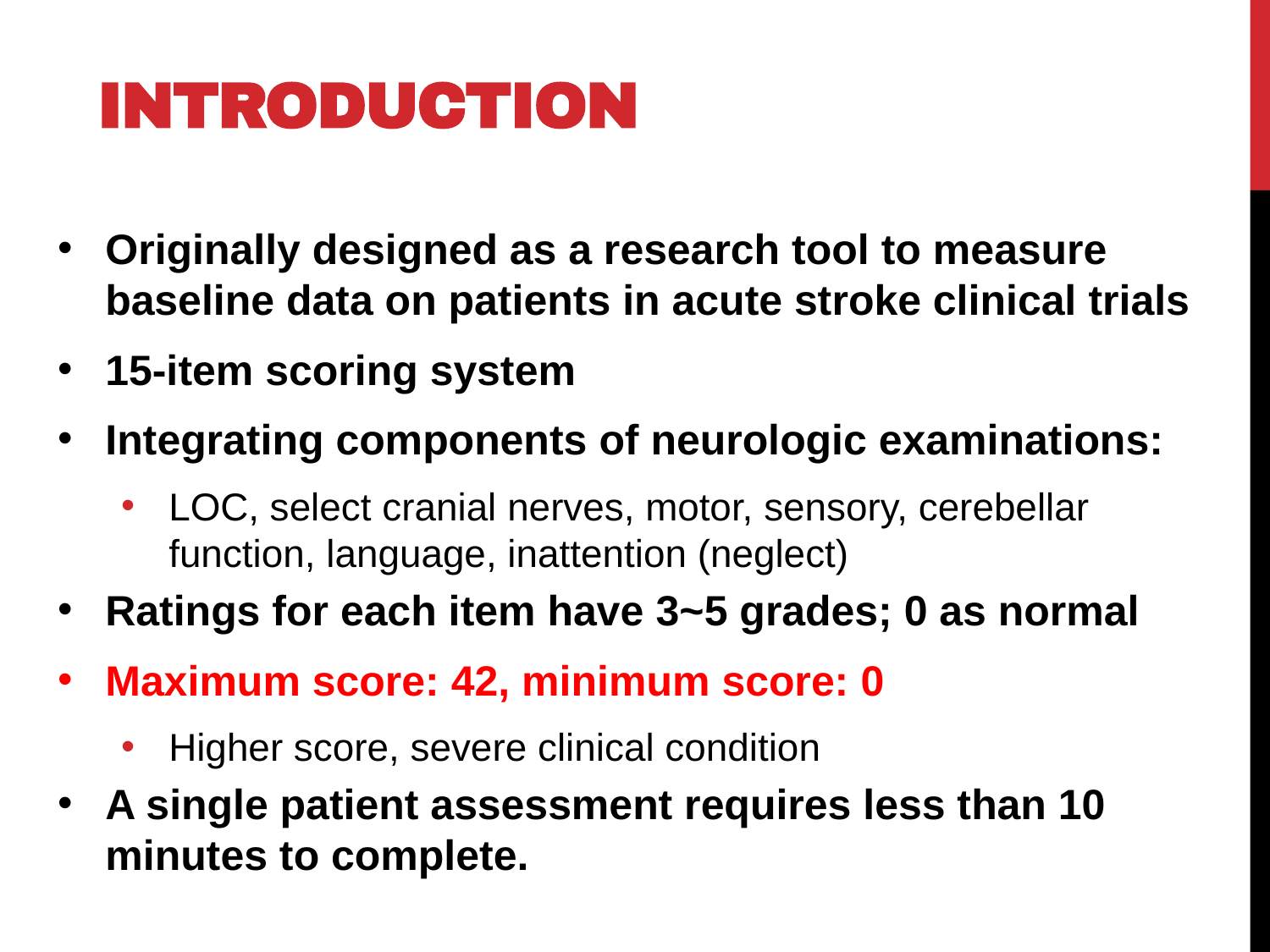

# Introduction
Originally designed as a research tool to measure baseline data on patients in acute stroke clinical trials
15-item scoring system
Integrating components of neurologic examinations:
LOC, select cranial nerves, motor, sensory, cerebellar function, language, inattention (neglect)
Ratings for each item have 3~5 grades; 0 as normal
Maximum score: 42, minimum score: 0
Higher score, severe clinical condition
A single patient assessment requires less than 10 minutes to complete.